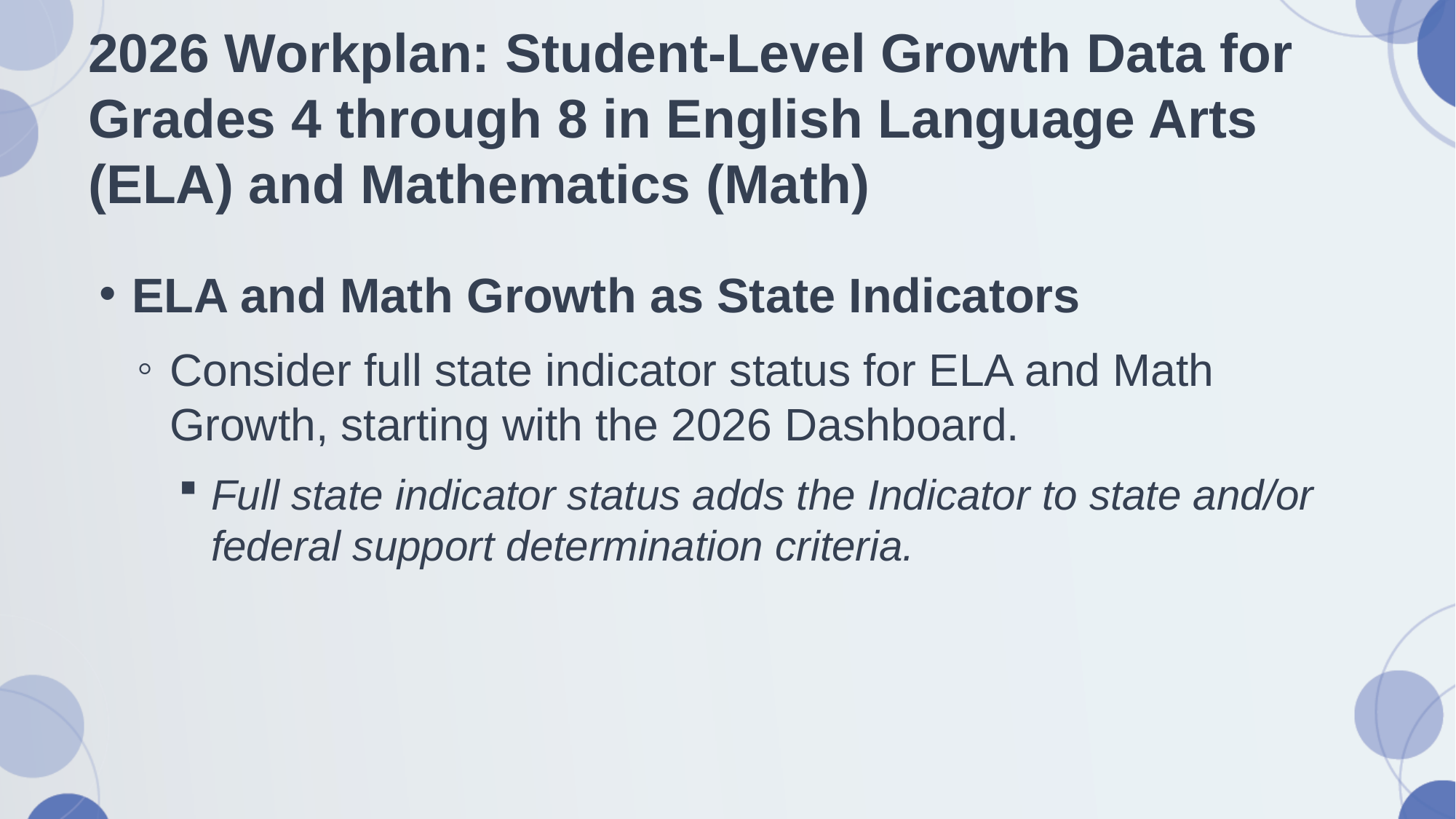

# 2026 Workplan: Student-Level Growth Data for Grades 4 through 8 in English Language Arts (ELA) and Mathematics (Math)
ELA and Math Growth as State Indicators
Consider full state indicator status for ELA and Math Growth, starting with the 2026 Dashboard.
Full state indicator status adds the Indicator to state and/or federal support determination criteria.